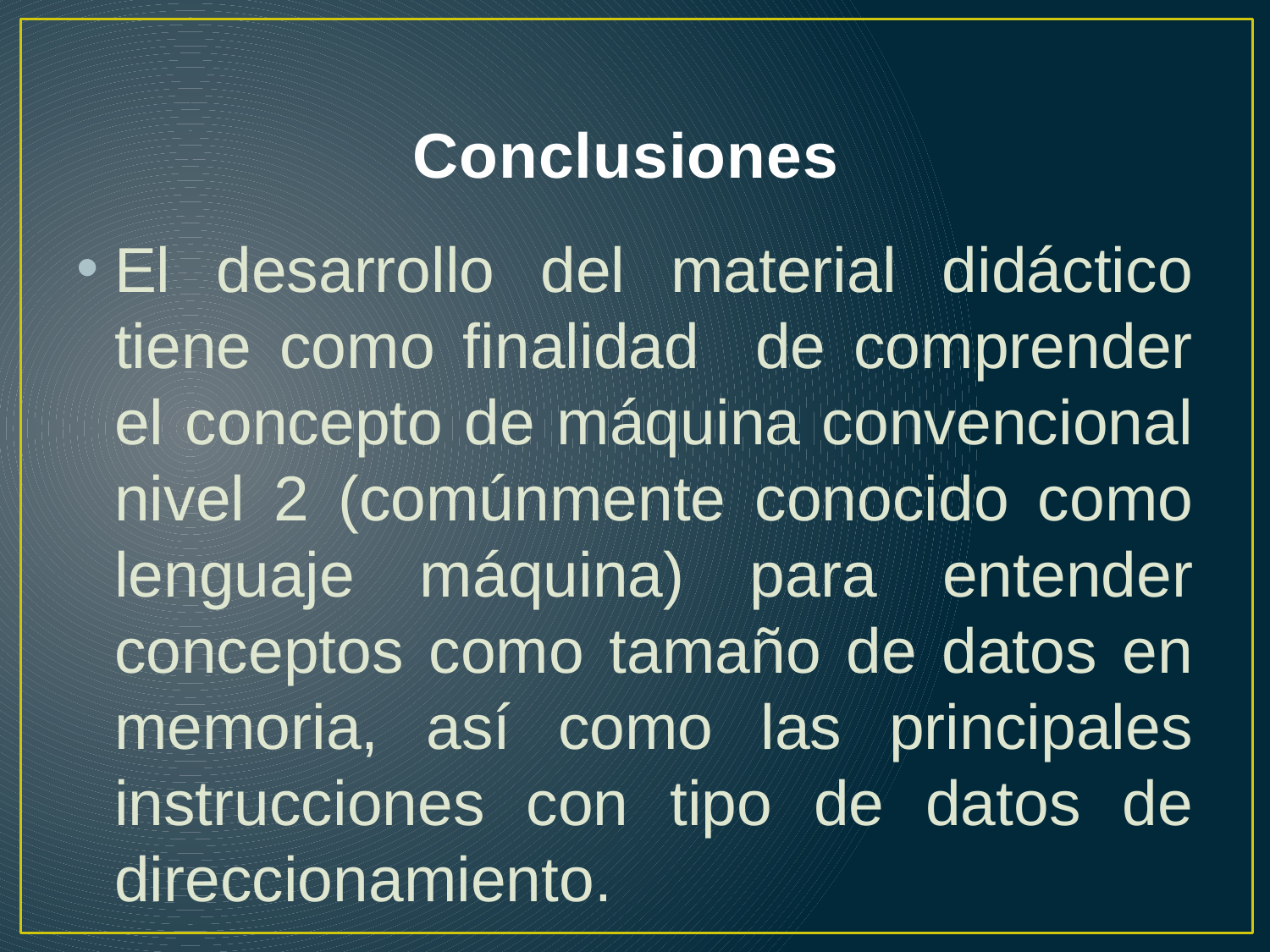

# Conclusiones
El desarrollo del material didáctico tiene como finalidad  de comprender el concepto de máquina convencional nivel 2 (comúnmente conocido como lenguaje máquina) para entender conceptos como tamaño de datos en memoria, así como las principales instrucciones con tipo de datos de direccionamiento.